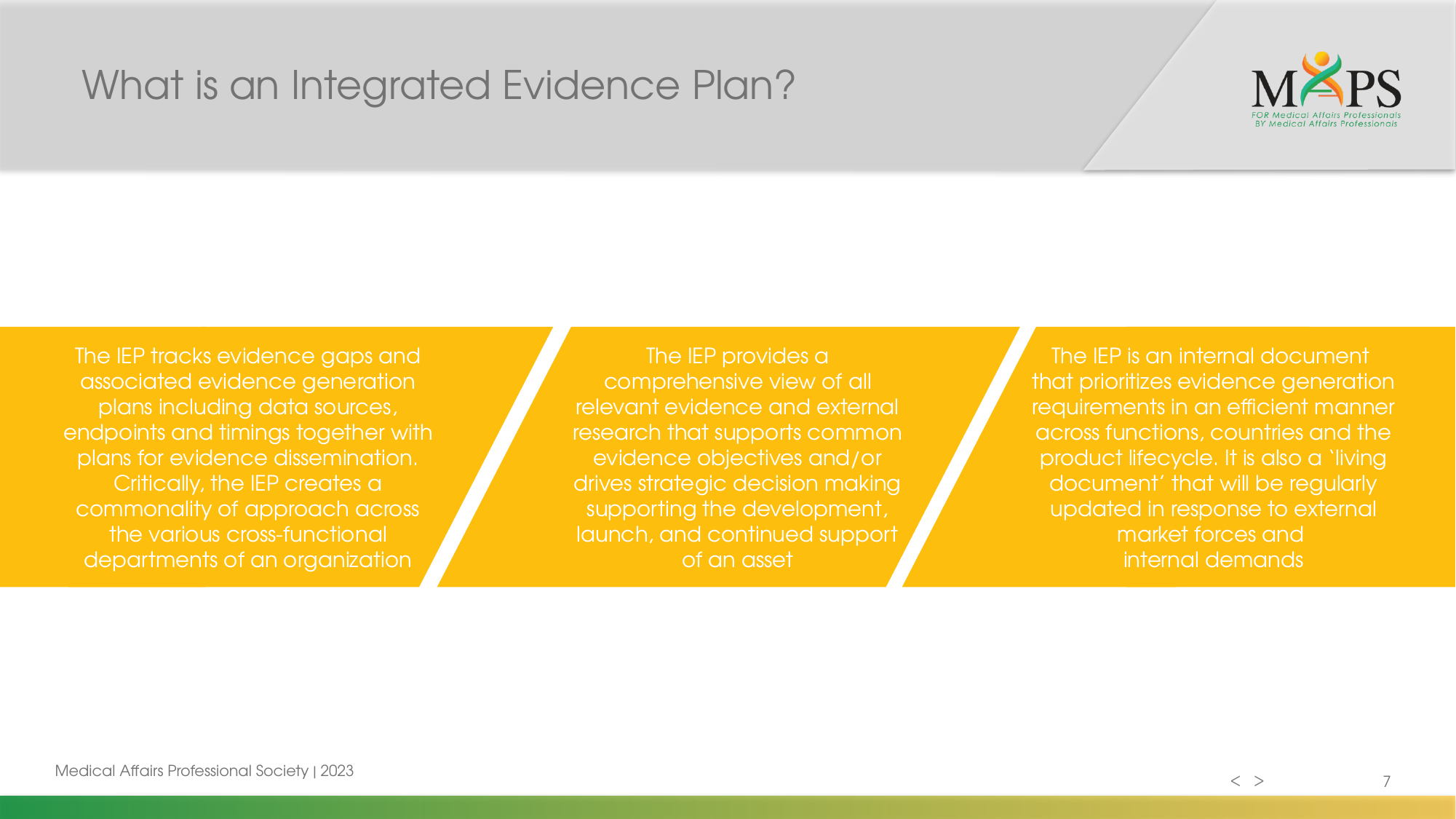

# What is an Integrated Evidence Plan?
The IEP provides a comprehensive view of all relevant evidence and external research that supports common evidence objectives and/or drives strategic decision making supporting the development, launch, and continued support of an asset

The IEP tracks evidence gaps and associated evidence generation plans including data sources, endpoints and timings together with plans for evidence dissemination. Critically, the IEP creates a commonality of approach across the various cross-functional departments of an organization
The IEP is an internal document
that prioritizes evidence generation requirements in an efficient manner across functions, countries and the product lifecycle. It is also a ‘living document’ that will be regularly updated in response to external market forces and
internal demands